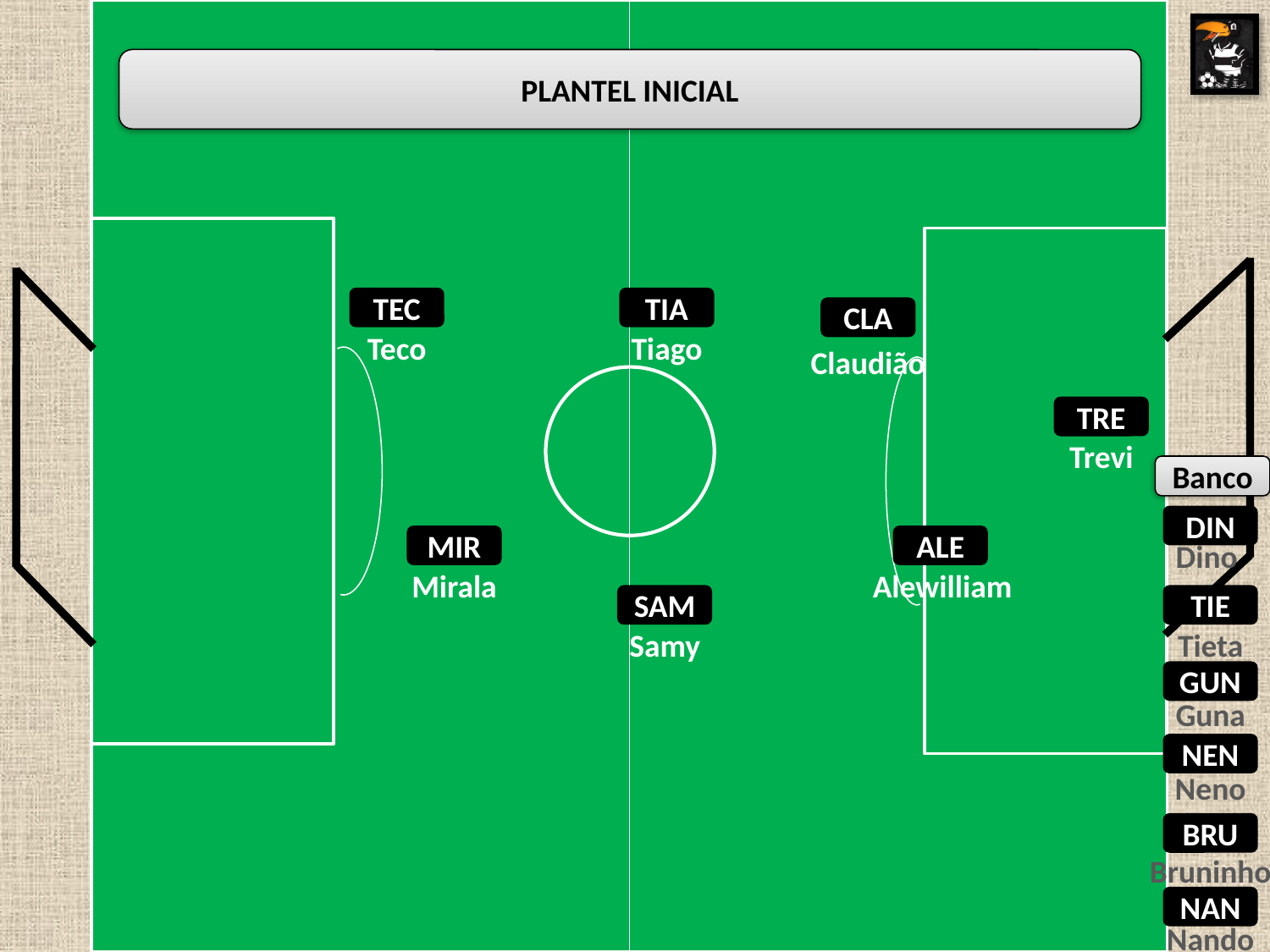

PLANTEL INICIAL
TEC
TIA
CLA
Teco
Tiago
Claudião
TRE
Trevi
Banco
DIN
MIR
ALE
Dino
Mirala
Alewilliam
SAM
TIE
Samy
Tieta
GUN
Guna
NEN
Neno
BRU
Bruninho
NAN
Nando